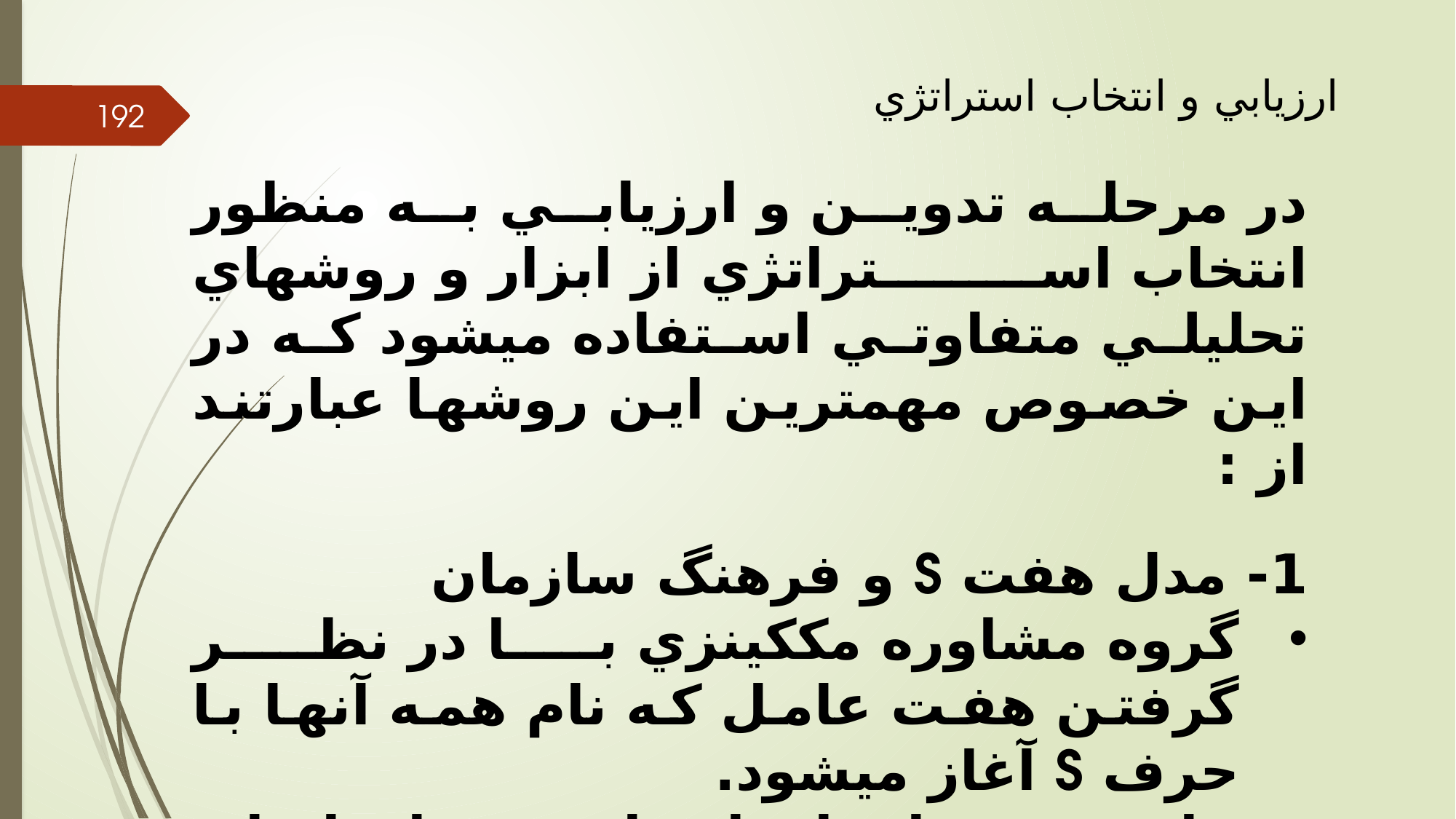

ارزيابي و انتخاب استراتژي
192
در مرحله تدوين و ارزيابي به منظور انتخاب استراتژي از ابزار و روشهاي تحليلي متفاوتي استفاده مي‏شود كه در اين خصوص مهمترين اين روشها عبارتند از :

1- مدل هفت S و فرهنگ سازمان
گروه مشاوره مك‏كينزي با در نظر گرفتن هفت عامل كه نام همه آنها با حرف S آغاز مي‏شود.
چارچوبي را براي ارزيابي سازمانها و تدوين استراتژي مناسب براي انها ارائه كرده است.